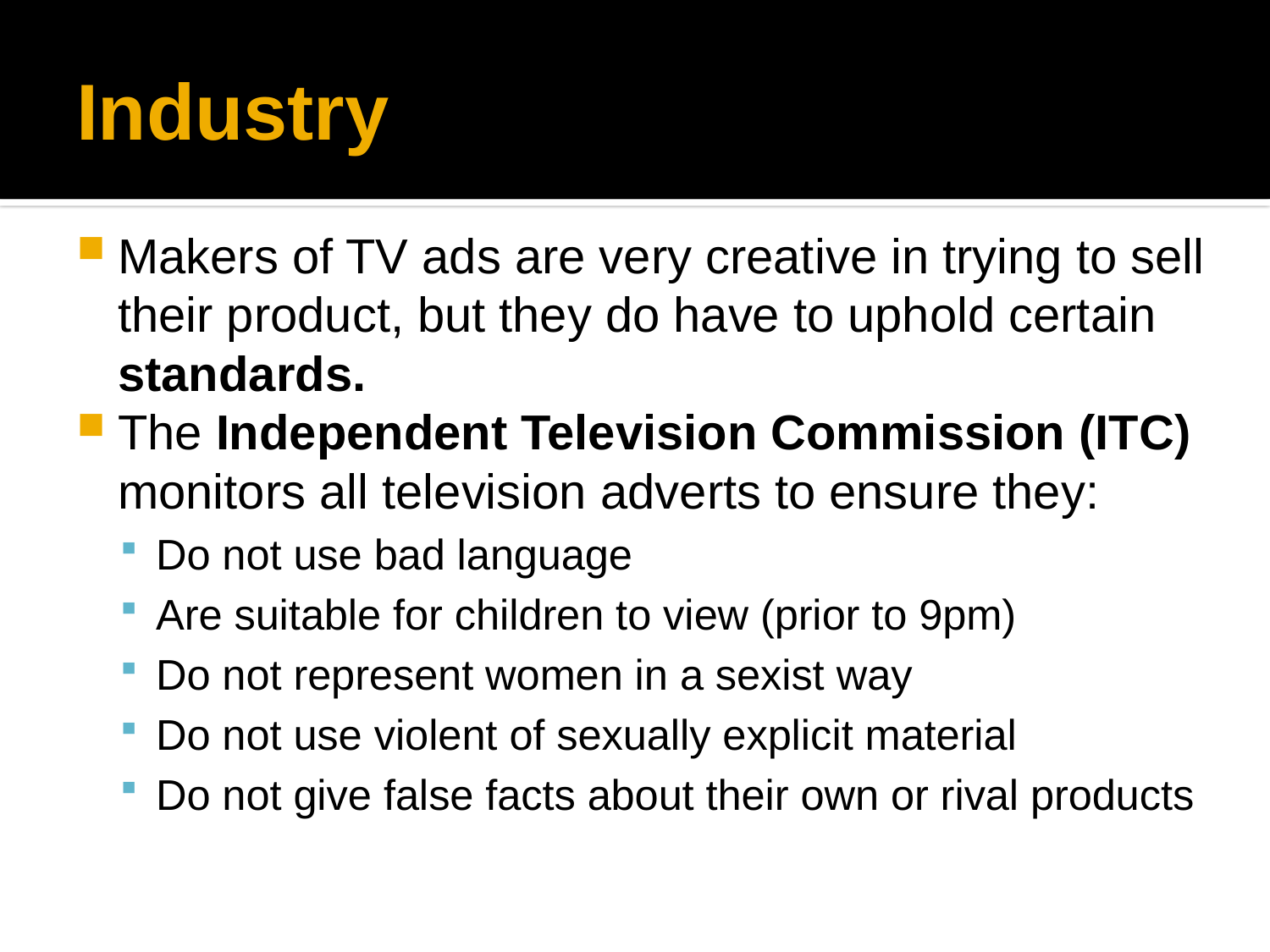

# Industry
Makers of TV ads are very creative in trying to sell their product, but they do have to uphold certain standards.
The Independent Television Commission (ITC) monitors all television adverts to ensure they:
Do not use bad language
Are suitable for children to view (prior to 9pm)
Do not represent women in a sexist way
Do not use violent of sexually explicit material
Do not give false facts about their own or rival products